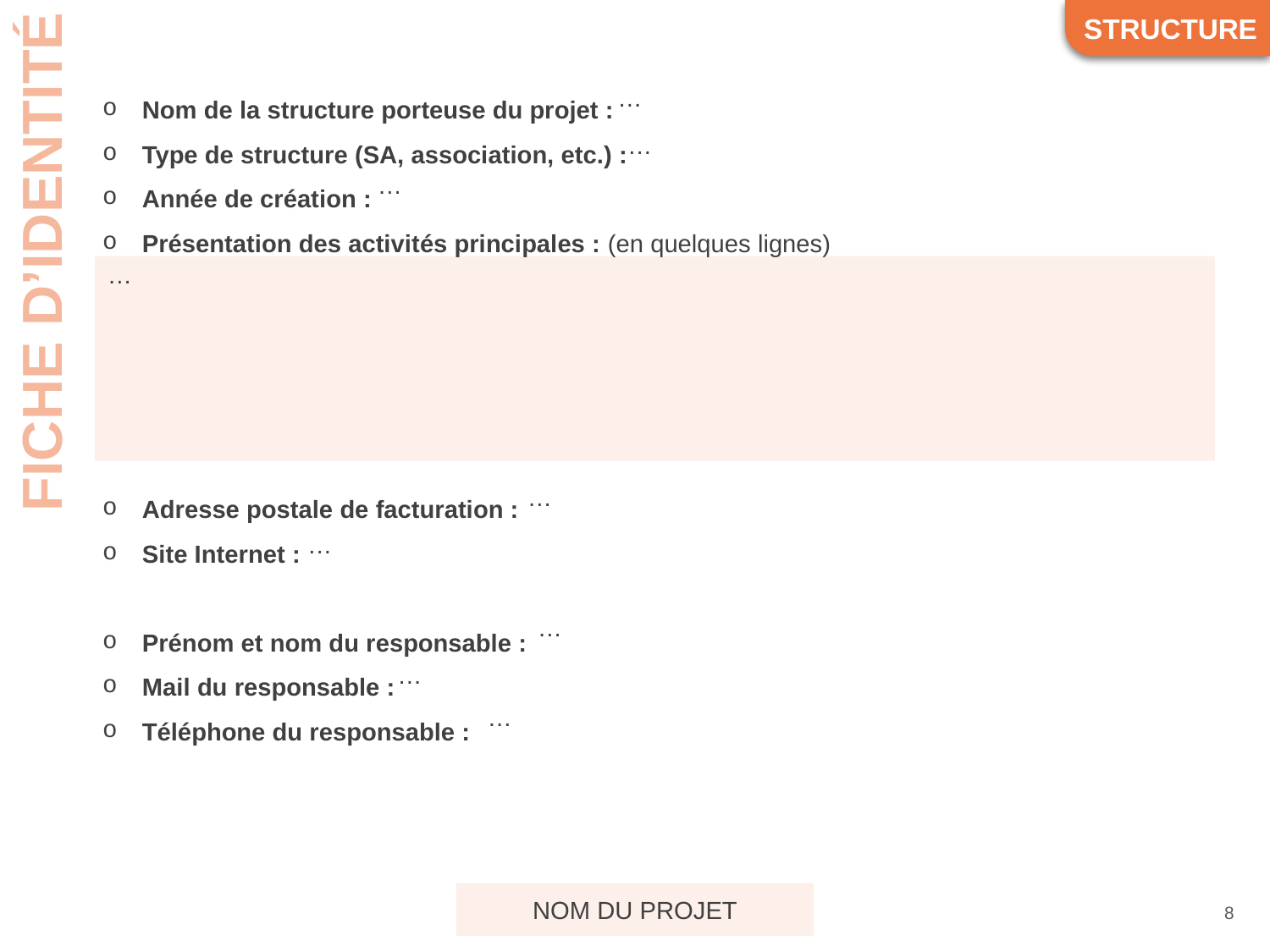

…
…
…
…
…
…
…
…
…
NOM DU PROJET